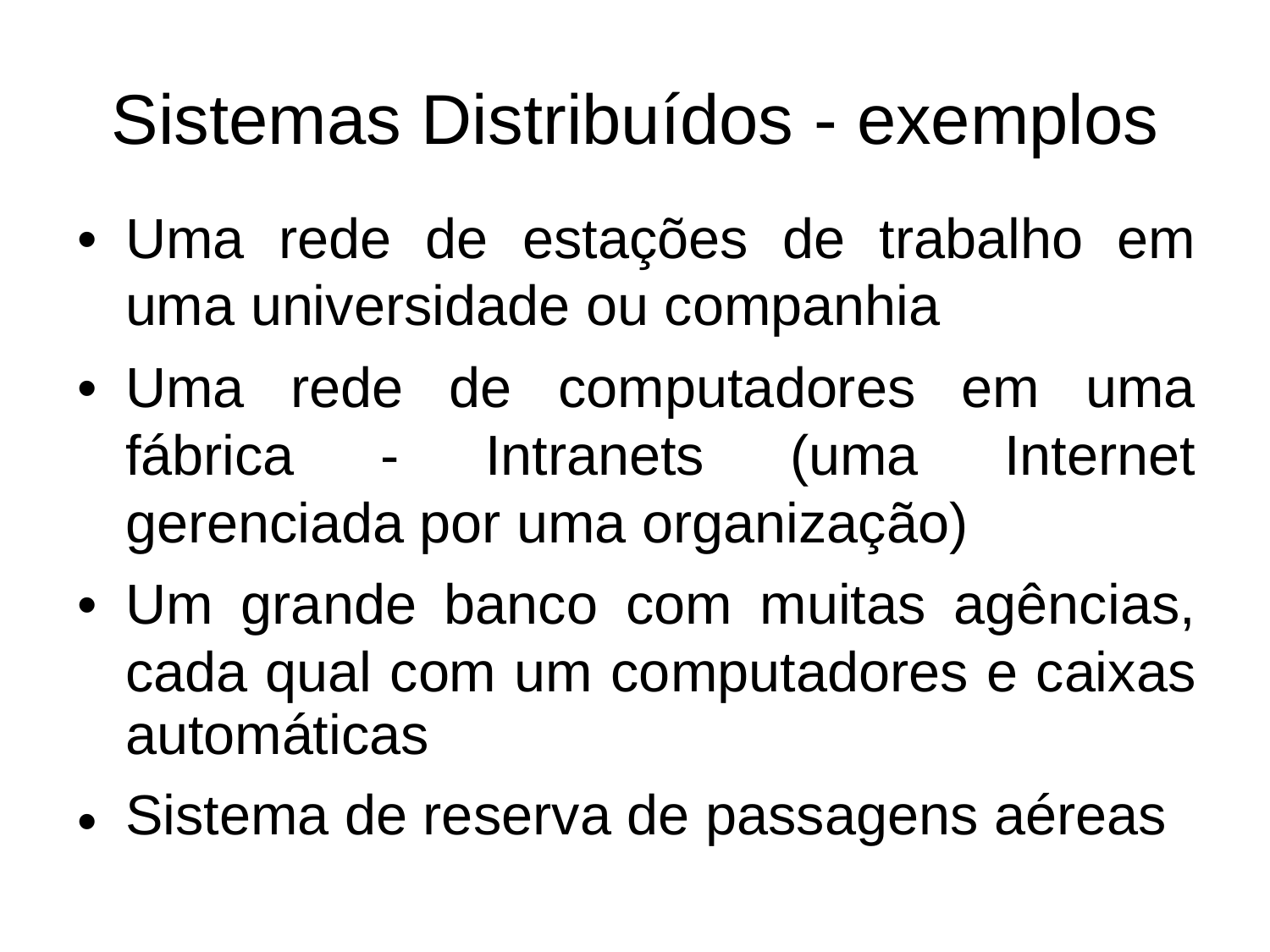

Sistemas Distribuídos - exemplos
•
Uma
rede
de
estações
de
trabalho
em
uma universidade ou companhia
•
Uma
rede
de
computadores
em
uma
fábrica
-
Intranets
(uma
Internet
gerenciada
por uma organização)
•
Um
grande
banco com
muitas
agências,
cada qual com um computadores e caixas
automáticas
Sistema de reserva de passagens aéreas
•